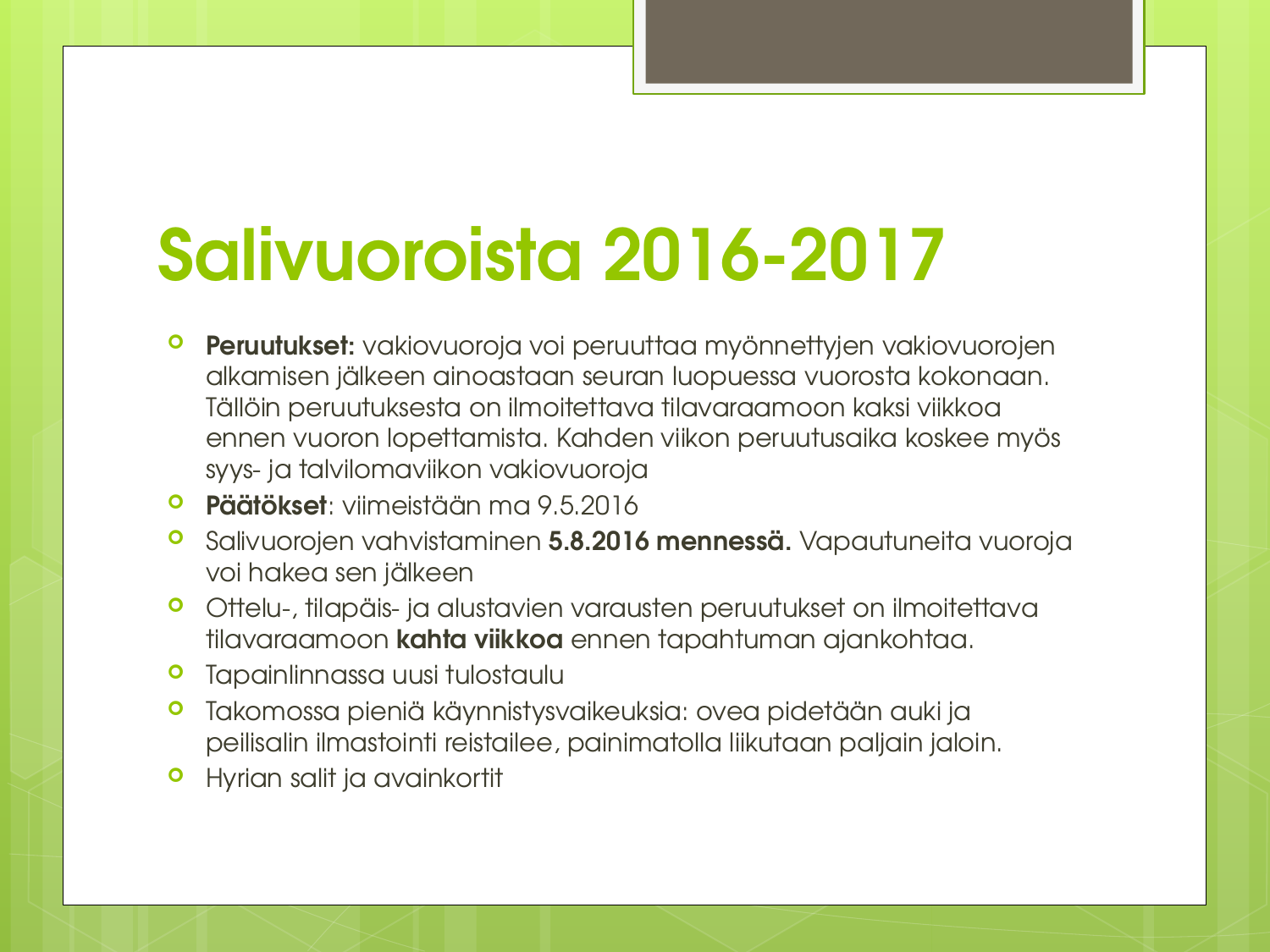

# Salivuoroista 2016-2017
Peruutukset: vakiovuoroja voi peruuttaa myönnettyjen vakiovuorojen alkamisen jälkeen ainoastaan seuran luopuessa vuorosta kokonaan. Tällöin peruutuksesta on ilmoitettava tilavaraamoon kaksi viikkoa ennen vuoron lopettamista. Kahden viikon peruutusaika koskee myös syys- ja talvilomaviikon vakiovuoroja
Päätökset: viimeistään ma 9.5.2016
Salivuorojen vahvistaminen 5.8.2016 mennessä. Vapautuneita vuoroja voi hakea sen jälkeen
Ottelu-, tilapäis- ja alustavien varausten peruutukset on ilmoitettava tilavaraamoon kahta viikkoa ennen tapahtuman ajankohtaa.
Tapainlinnassa uusi tulostaulu
Takomossa pieniä käynnistysvaikeuksia: ovea pidetään auki ja peilisalin ilmastointi reistailee, painimatolla liikutaan paljain jaloin.
Hyrian salit ja avainkortit